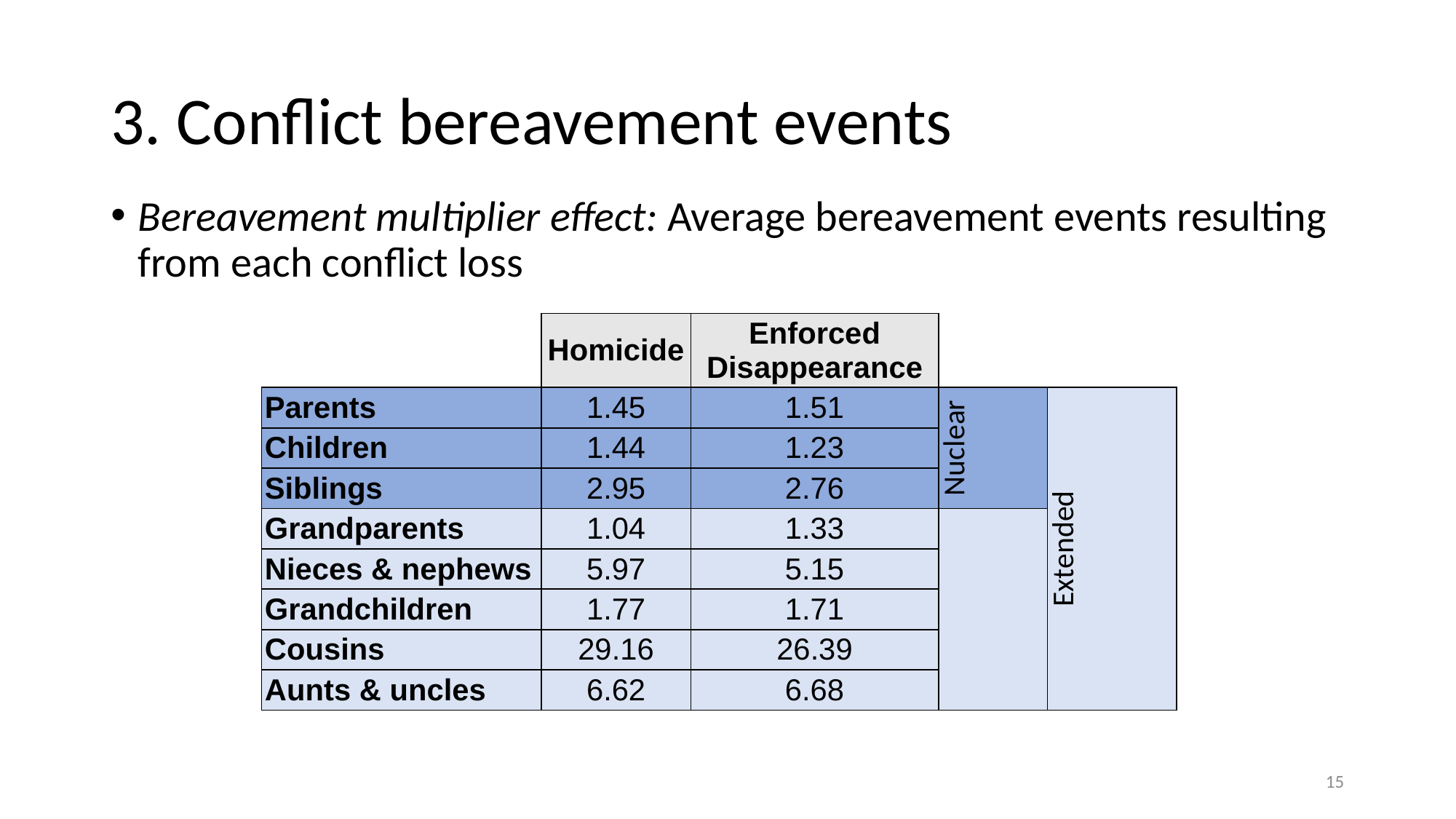

# 3. Conflict bereavement events
Bereavement multiplier effect: Average bereavement events resulting from each conflict loss
|  | Homicide | Enforced Disappearance |  |  |
| --- | --- | --- | --- | --- |
| Parents | 1.45 | 1.51 | Nuclear | Extended |
| Children | 1.44 | 1.23 |  |  |
| Siblings | 2.95 | 2.76 |  |  |
| Grandparents | 1.04 | 1.33 |  |  |
| Nieces & nephews | 5.97 | 5.15 |  |  |
| Grandchildren | 1.77 | 1.71 |  |  |
| Cousins | 29.16 | 26.39 |  |  |
| Aunts & uncles | 6.62 | 6.68 |  |  |

15